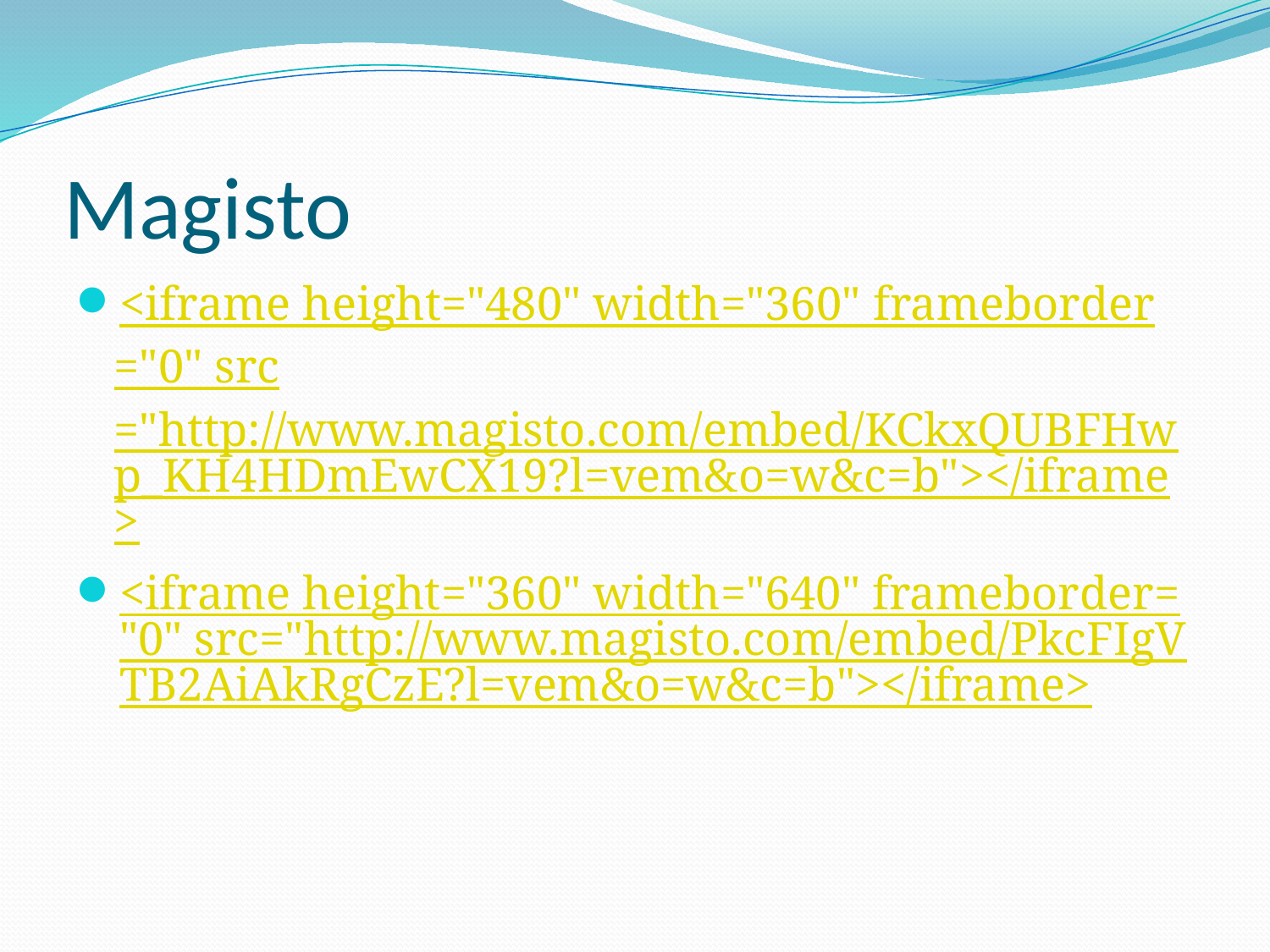

# Magisto
<iframe height="480" width="360" frameborder="0" src="http://www.magisto.com/embed/KCkxQUBFHwp_KH4HDmEwCX19?l=vem&o=w&c=b"></iframe>
<iframe height="360" width="640" frameborder="0" src="http://www.magisto.com/embed/PkcFIgVTB2AiAkRgCzE?l=vem&o=w&c=b"></iframe>